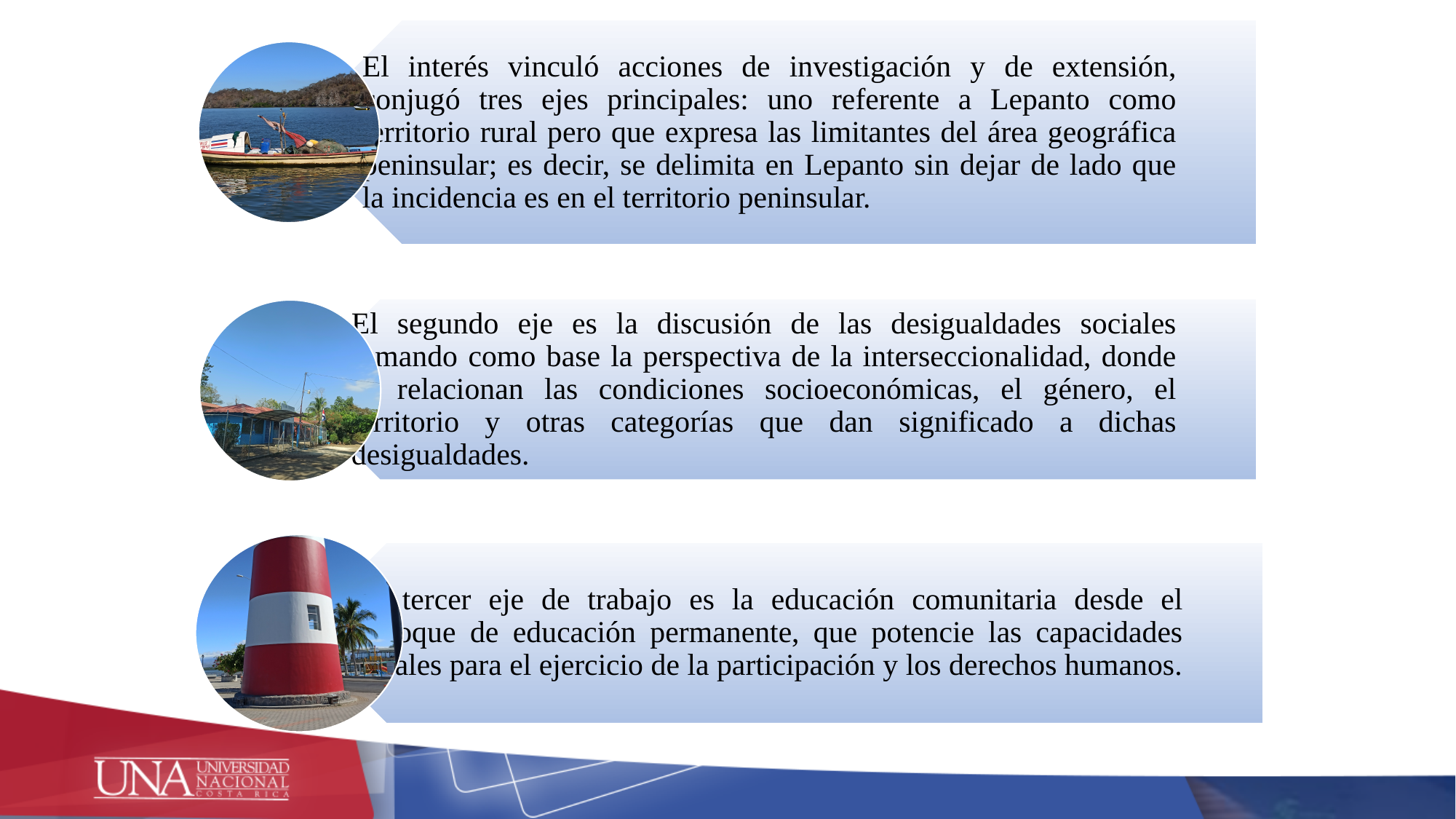

El interés vinculó acciones de investigación y de extensión, conjugó tres ejes principales: uno referente a Lepanto como territorio rural pero que expresa las limitantes del área geográfica peninsular; es decir, se delimita en Lepanto sin dejar de lado que la incidencia es en el territorio peninsular.
El segundo eje es la discusión de las desigualdades sociales tomando como base la perspectiva de la interseccionalidad, donde se relacionan las condiciones socioeconómicas, el género, el territorio y otras categorías que dan significado a dichas desigualdades.
El tercer eje de trabajo es la educación comunitaria desde el enfoque de educación permanente, que potencie las capacidades locales para el ejercicio de la participación y los derechos humanos.